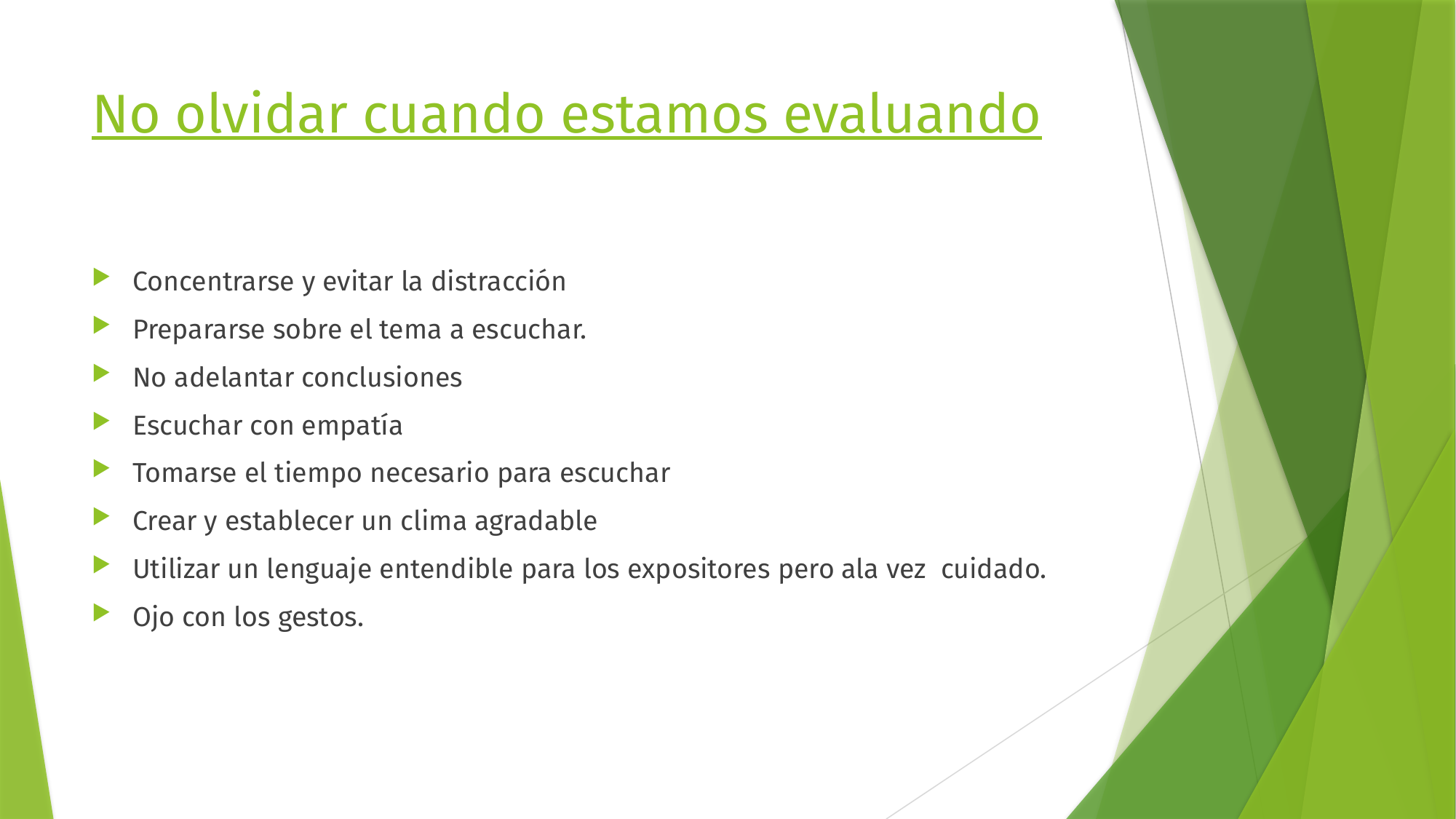

# No olvidar cuando estamos evaluando
Concentrarse y evitar la distracción
Prepararse sobre el tema a escuchar.
No adelantar conclusiones
Escuchar con empatía
Tomarse el tiempo necesario para escuchar
Crear y establecer un clima agradable
Utilizar un lenguaje entendible para los expositores pero ala vez  cuidado.
Ojo con los gestos.